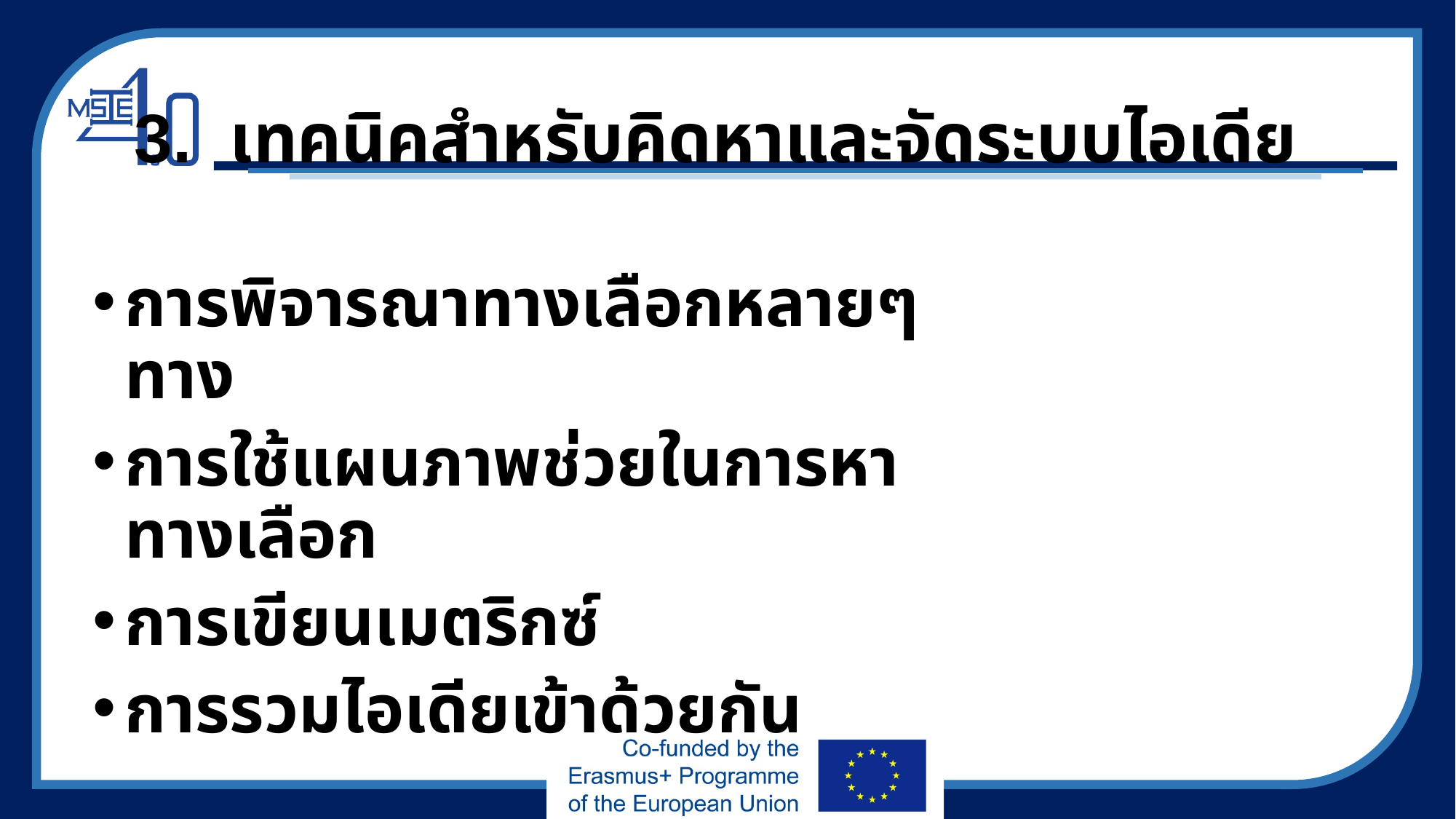

# 3.  เทคนิคสำหรับคิดหาและจัดระบบไอเดีย
การพิจารณาทางเลือกหลายๆทาง
การใช้แผนภาพช่วยในการหาทางเลือก
การเขียนเมตริกซ์
การรวมไอเดียเข้าด้วยกัน